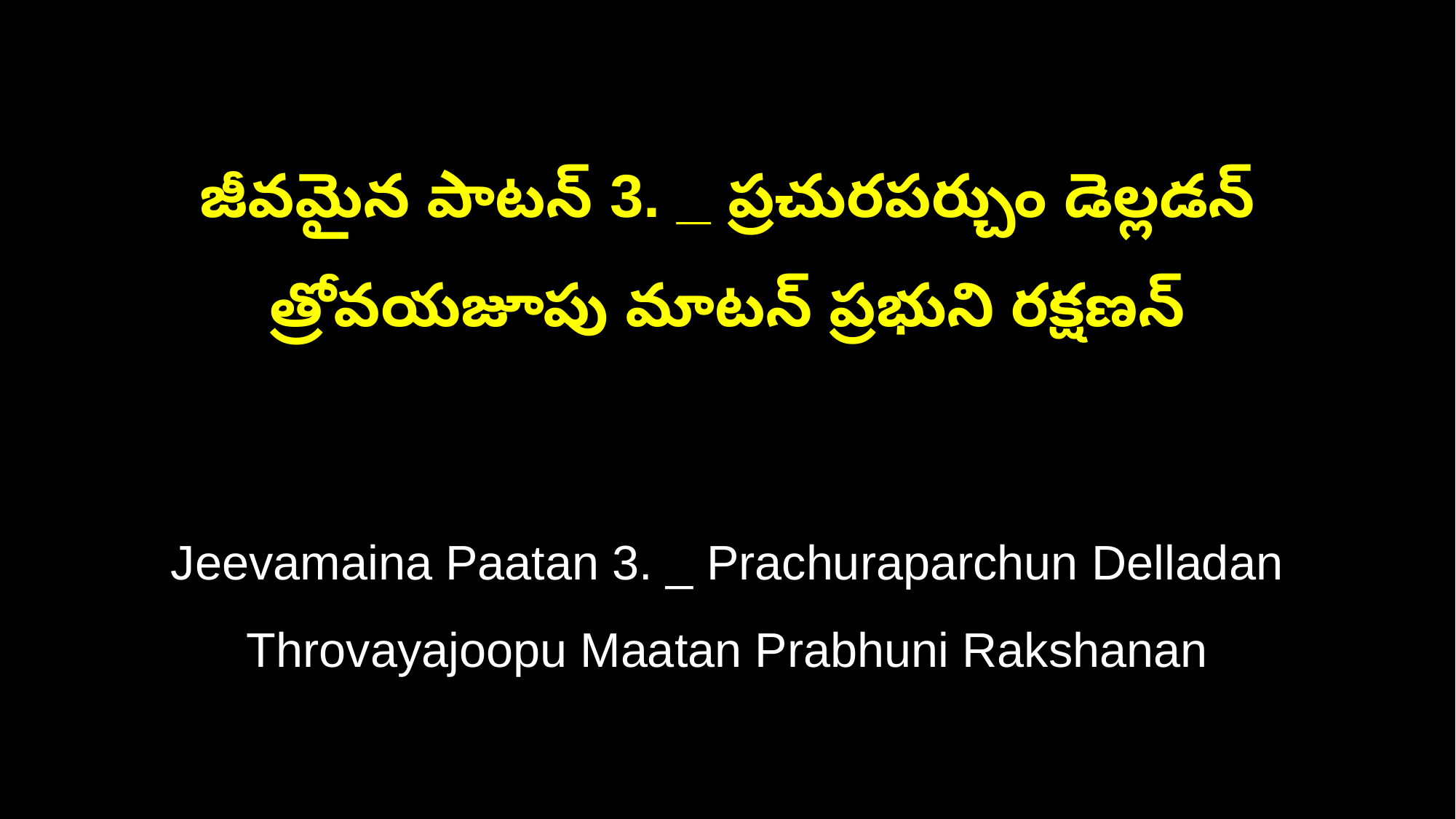

జీవమైన పాటన్‌ 3. _ ప్రచురపర్చుం డెల్లడన్‌
త్రోవయజూపు మాటన్‌ ప్రభుని రక్షణన్‌
Jeevamaina Paatan 3. _ Prachuraparchun Delladan
Throvayajoopu Maatan Prabhuni Rakshanan